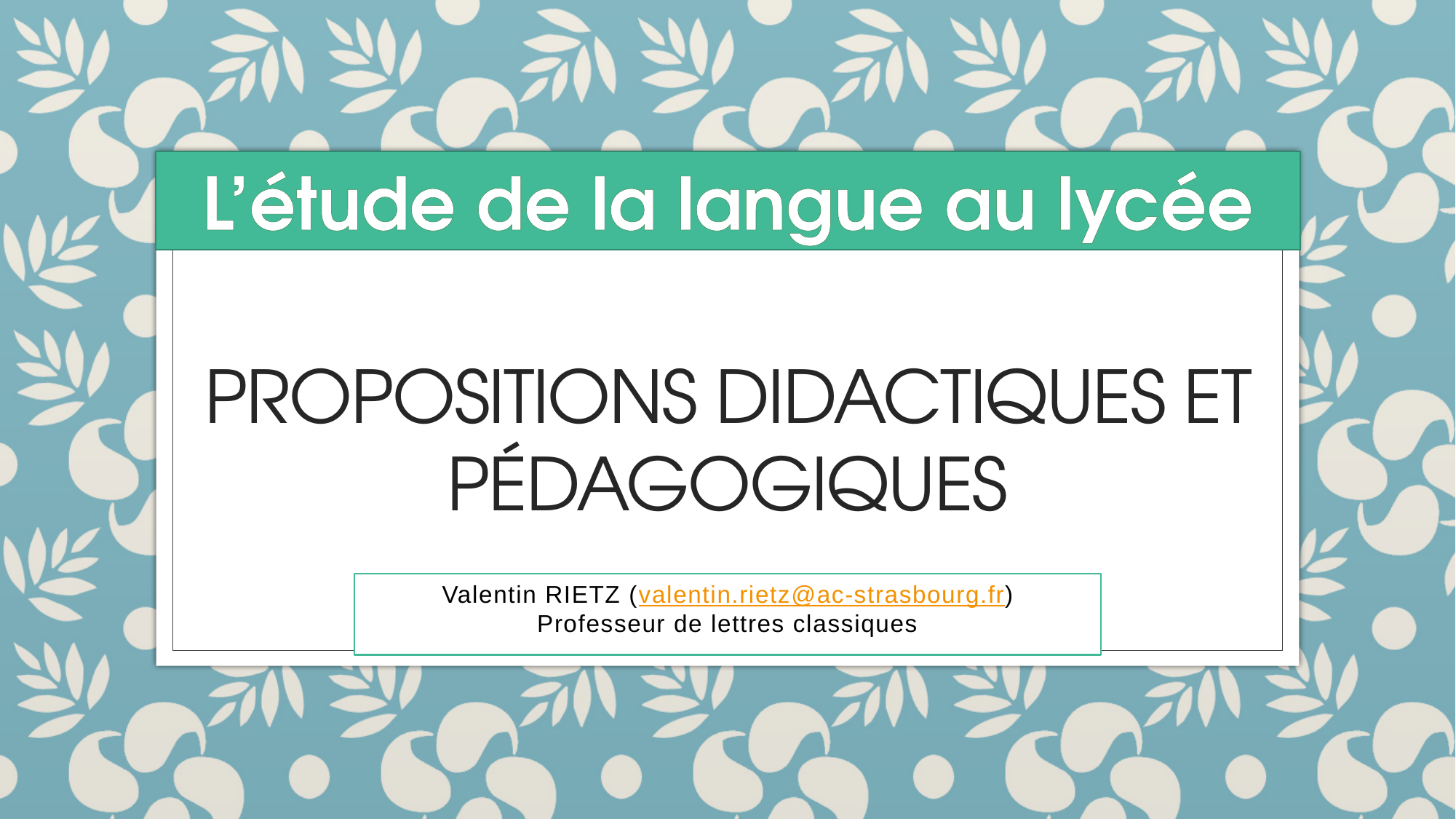

L’étude de la langue au lycée
# Propositions didactiques et pédagogiques
Valentin RIETZ (valentin.rietz@ac-strasbourg.fr)
Professeur de lettres classiques